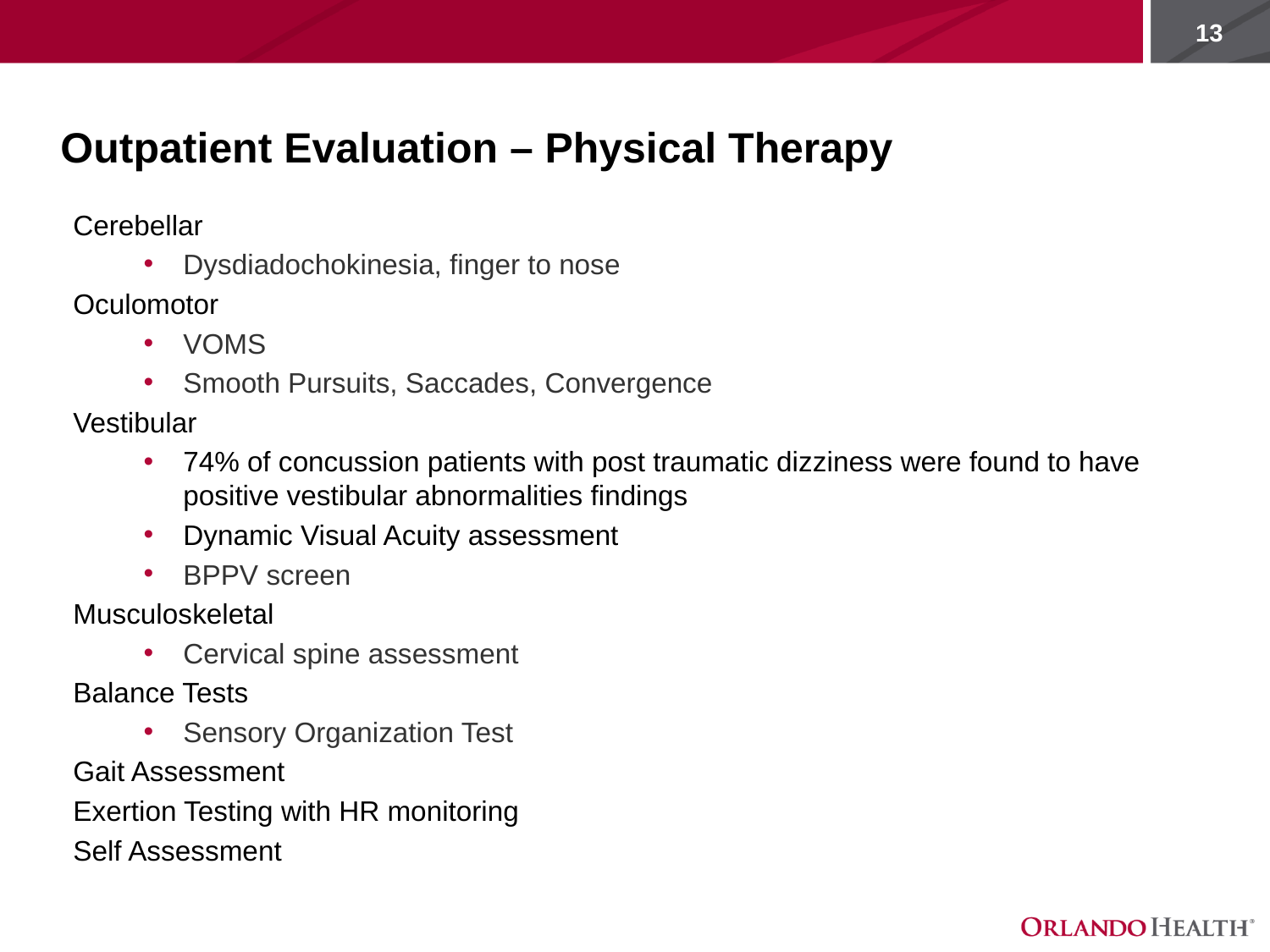

# Outpatient Evaluation – Physical Therapy
Cerebellar
Dysdiadochokinesia, finger to nose
Oculomotor
VOMS
Smooth Pursuits, Saccades, Convergence
Vestibular
74% of concussion patients with post traumatic dizziness were found to have positive vestibular abnormalities findings
Dynamic Visual Acuity assessment
BPPV screen
Musculoskeletal
Cervical spine assessment
Balance Tests
Sensory Organization Test
Gait Assessment
Exertion Testing with HR monitoring
Self Assessment